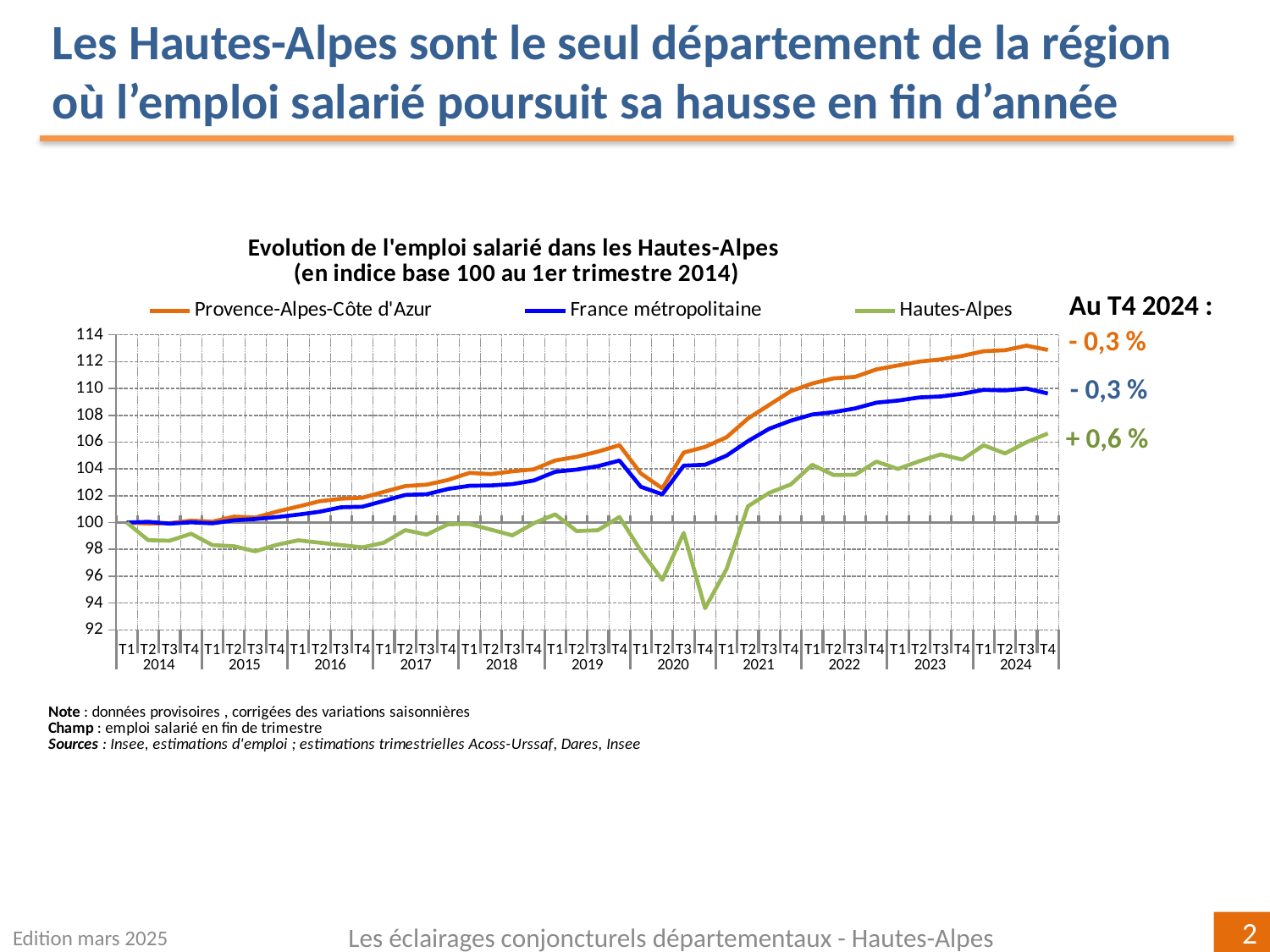

Les Hautes-Alpes sont le seul département de la région où l’emploi salarié poursuit sa hausse en fin d’année

### Chart: Evolution de l'emploi salarié dans les Hautes-Alpes
(en indice base 100 au 1er trimestre 2014)

| Category |  |  | Hautes-Alpes |
|---|---|---|---|
| T1 | 100.0 | 100.0 | 100.0 |
| T2 | 99.92535276389744 | 100.05257038581796 | 98.68701102429414 |
| T3 | 99.95844265811026 | 99.91993447899009 | 98.6471879138398 |
| T4 | 100.14483792079609 | 100.0167892501286 | 99.16590981095557 |
| T1 | 100.06974502955259 | 99.9407249870396 | 98.31782367118016 |
| T2 | 100.44214560667604 | 100.16716674756148 | 98.23515280561428 |
| T3 | 100.36933669802981 | 100.25967921789685 | 97.85713563442081 |
| T4 | 100.81605026990002 | 100.40712344734963 | 98.3393283390723 |
| T1 | 101.19463431210349 | 100.58924159721079 | 98.67715162156071 |
| T2 | 101.59065461169516 | 100.80593966695896 | 98.50146844515405 |
| T3 | 101.77710558127377 | 101.13865227268374 | 98.32184002800547 |
| T4 | 101.85019302438295 | 101.17899706444746 | 98.15019526573732 |
| T1 | 102.29473402744145 | 101.61602834010051 | 98.49607768943243 |
| T2 | 102.7226186696081 | 102.06031046387658 | 99.43627551629574 |
| T3 | 102.83119140331256 | 102.11120635279734 | 99.10022913865254 |
| T4 | 103.17908094768578 | 102.5098784241596 | 99.8768232601965 |
| T1 | 103.70974480672498 | 102.74319228330384 | 99.88970647431059 |
| T2 | 103.61721565809347 | 102.7718771813708 | 99.47334358426659 |
| T3 | 103.82277409183847 | 102.8714491985863 | 99.04289447143341 |
| T4 | 103.97568951206341 | 103.13937400350764 | 99.95060522138283 |
| T1 | 104.63520341371853 | 103.78958609942627 | 100.61229042158398 |
| T2 | 104.90761011859995 | 103.95178870584144 | 99.35977114055736 |
| T3 | 105.29805972893035 | 104.20804931642036 | 99.43056707993796 |
| T4 | 105.77346235049671 | 104.62627546600967 | 100.41910987966412 |
| T1 | 103.6696358440431 | 102.67005476549578 | 97.89208498627305 |
| T2 | 102.55449526769966 | 102.10282425497988 | 95.72161962614345 |
| T3 | 105.22396956175403 | 104.24772001512015 | 99.23087240258346 |
| T4 | 105.64477942855885 | 104.31453684341045 | 93.61048132099458 |
| T1 | 106.3616714296061 | 104.99112557457178 | 96.5336984949219 |
| T2 | 107.76125139963585 | 106.07454674372165 | 101.21727236282464 |
| T3 | 108.78419706870339 | 107.00401964694348 | 102.21802451012923 |
| T4 | 109.80034649687227 | 107.601794383625 | 102.84629764712348 |
| T1 | 110.37251199090869 | 108.06079048628894 | 104.31030808456639 |
| T2 | 110.75755803265557 | 108.24196337452052 | 103.5485959838772 |
| T3 | 110.86384678376284 | 108.5130826802926 | 103.56731121806213 |
| T4 | 111.42743341633665 | 108.94539316629397 | 104.54876045973369 |
| T1 | 111.7169421372507 | 109.09765751217462 | 104.00116796061876 |
| T2 | 112.00672939262788 | 109.33373921600327 | 104.58131556217376 |
| T3 | 112.16722095024822 | 109.40806839975217 | 105.08638065195215 |
| T4 | 112.42815203525147 | 109.60754652533518 | 104.70139500706506 |
| T1 | 112.77927257939633 | 109.89424998967317 | 105.7692804527371 |
| T2 | 112.855479608492 | 109.85468851766169 | 105.15691740570968 |
| T3 | 113.19144787784592 | 110.00088488957611 | 105.99346039190058 |
| T4 | 112.87792948621541 | 109.6268761562274 | 106.64656737780929 |
Au T4 2024 :
- 0,3 %
- 0,3 %

+ 0,6 %

Edition mars 2025
Les éclairages conjoncturels départementaux - Hautes-Alpes
2